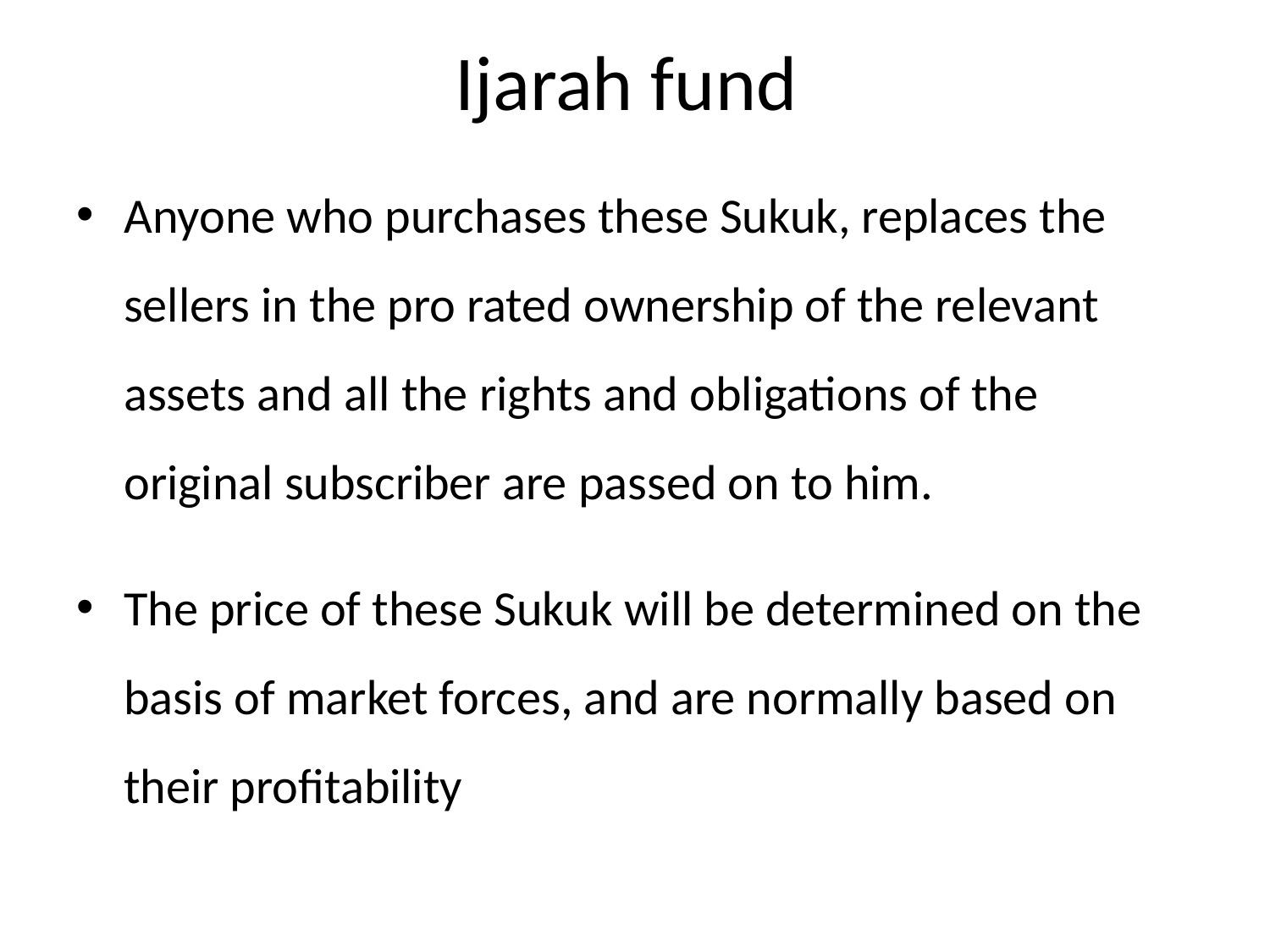

# Ijarah fund
Anyone who purchases these Sukuk, replaces the sellers in the pro rated ownership of the relevant assets and all the rights and obligations of the original subscriber are passed on to him.

The price of these Sukuk will be determined on the basis of market forces, and are normally based on their profitability